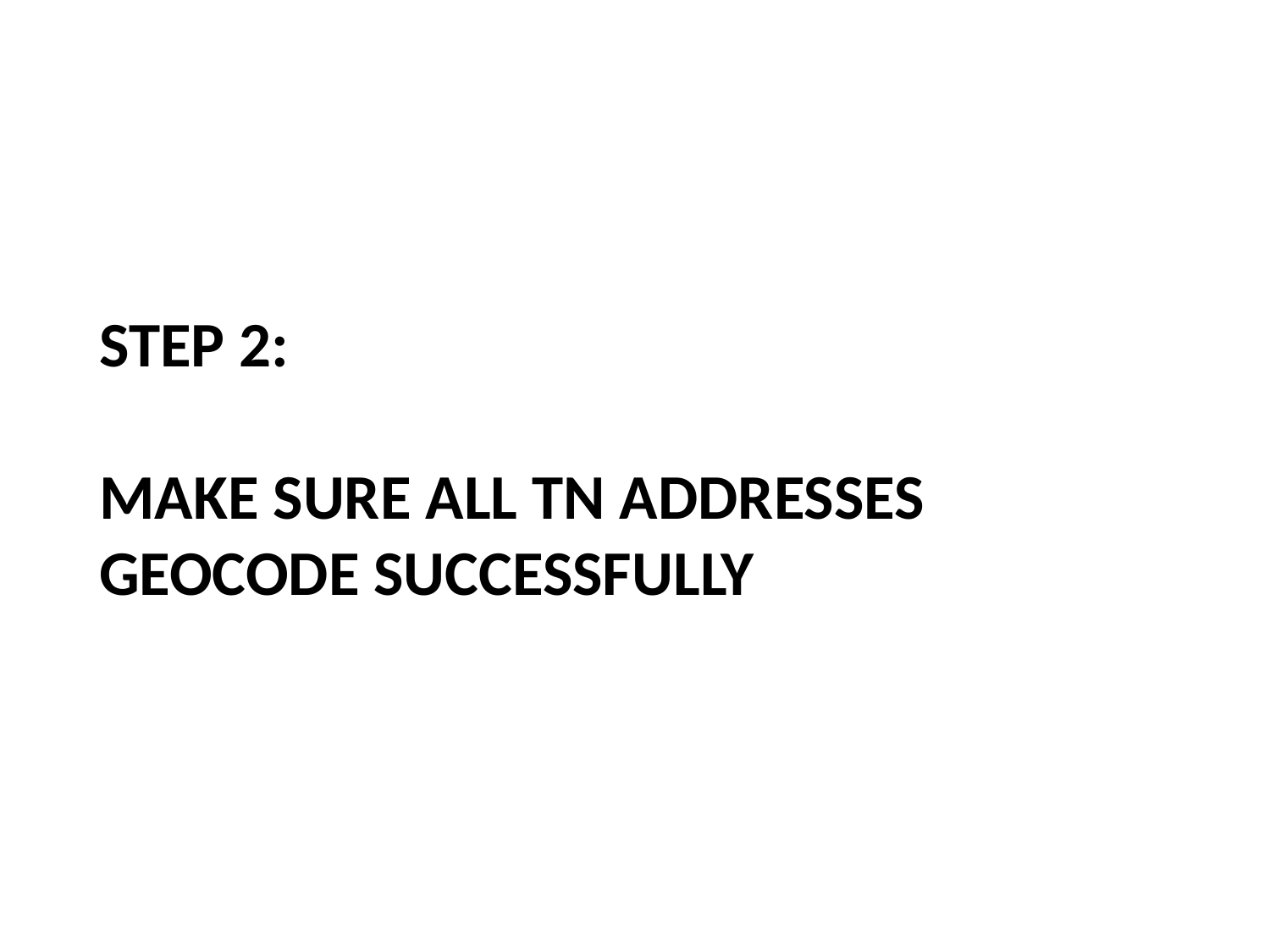

# Step 2: Make sure all TN addresses geocode successfully